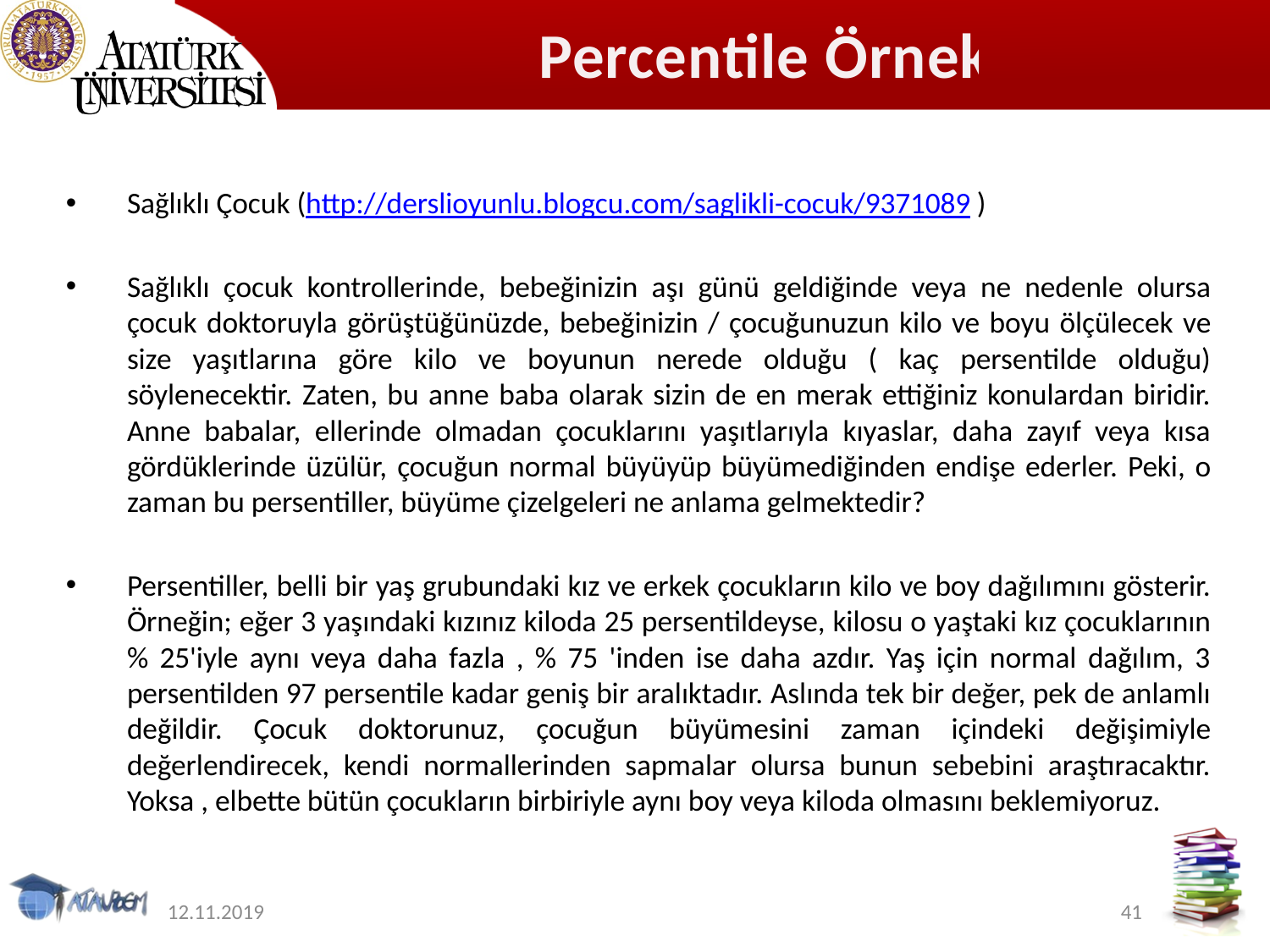

# Percentile Örnek
Sağlıklı Çocuk (http://derslioyunlu.blogcu.com/saglikli-cocuk/9371089 )

Sağlıklı çocuk kontrollerinde, bebeğinizin aşı günü geldiğinde veya ne nedenle olursa çocuk doktoruyla görüştüğünüzde, bebeğinizin / çocuğunuzun kilo ve boyu ölçülecek ve size yaşıtlarına göre kilo ve boyunun nerede olduğu ( kaç persentilde olduğu) söylenecektir. Zaten, bu anne baba olarak sizin de en merak ettiğiniz konulardan biridir. Anne babalar, ellerinde olmadan çocuklarını yaşıtlarıyla kıyaslar, daha zayıf veya kısa gördüklerinde üzülür, çocuğun normal büyüyüp büyümediğinden endişe ederler. Peki, o zaman bu persentiller, büyüme çizelgeleri ne anlama gelmektedir?

Persentiller, belli bir yaş grubundaki kız ve erkek çocukların kilo ve boy dağılımını gösterir. Örneğin; eğer 3 yaşındaki kızınız kiloda 25 persentildeyse, kilosu o yaştaki kız çocuklarının % 25'iyle aynı veya daha fazla , % 75 'inden ise daha azdır. Yaş için normal dağılım, 3 persentilden 97 persentile kadar geniş bir aralıktadır. Aslında tek bir değer, pek de anlamlı değildir. Çocuk doktorunuz, çocuğun büyümesini zaman içindeki değişimiyle değerlendirecek, kendi normallerinden sapmalar olursa bunun sebebini araştıracaktır. Yoksa , elbette bütün çocukların birbiriyle aynı boy veya kiloda olmasını beklemiyoruz.

12.11.2019
41